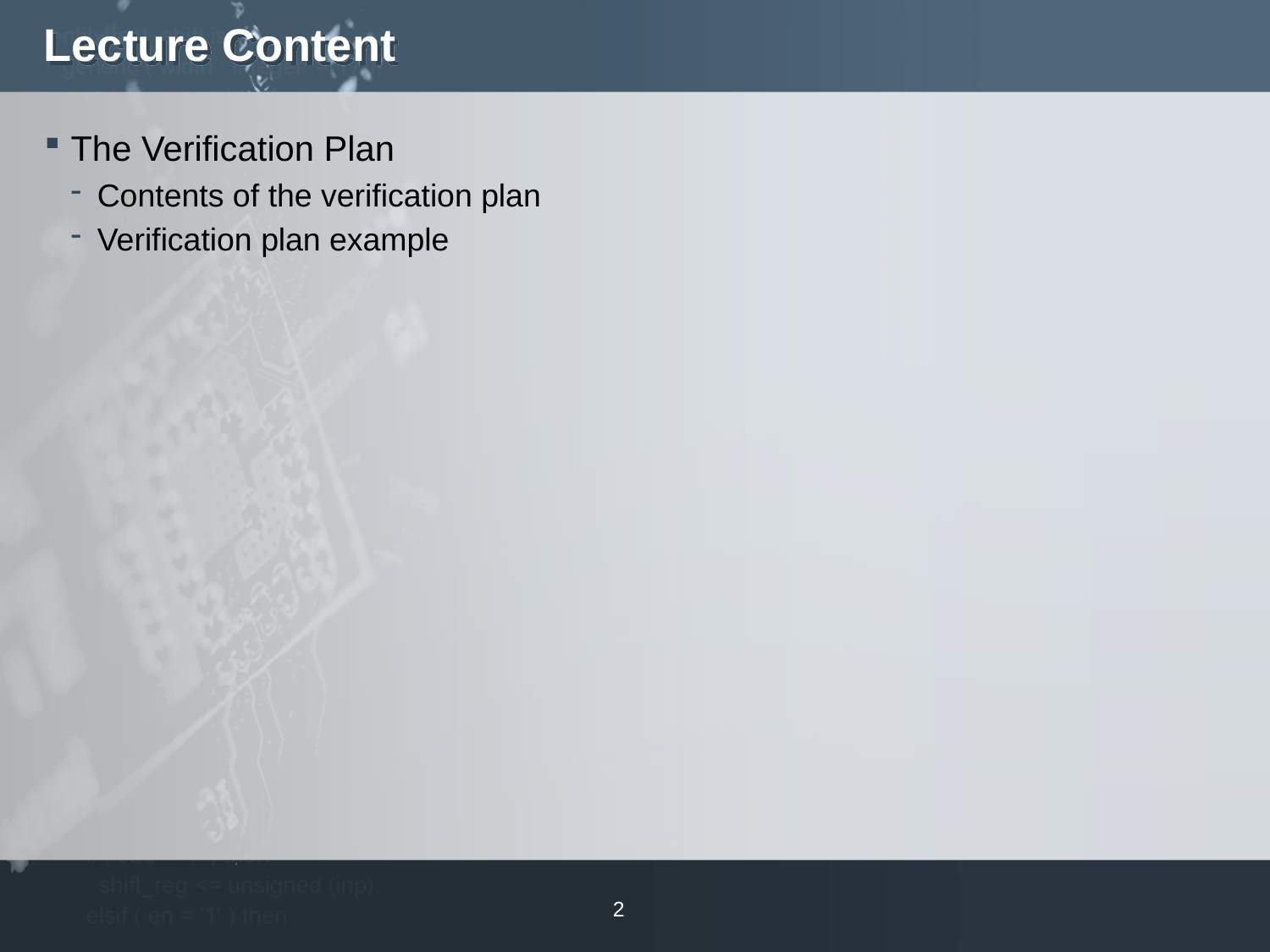

# Lecture Content
The Verification Plan
Contents of the verification plan
Verification plan example
2